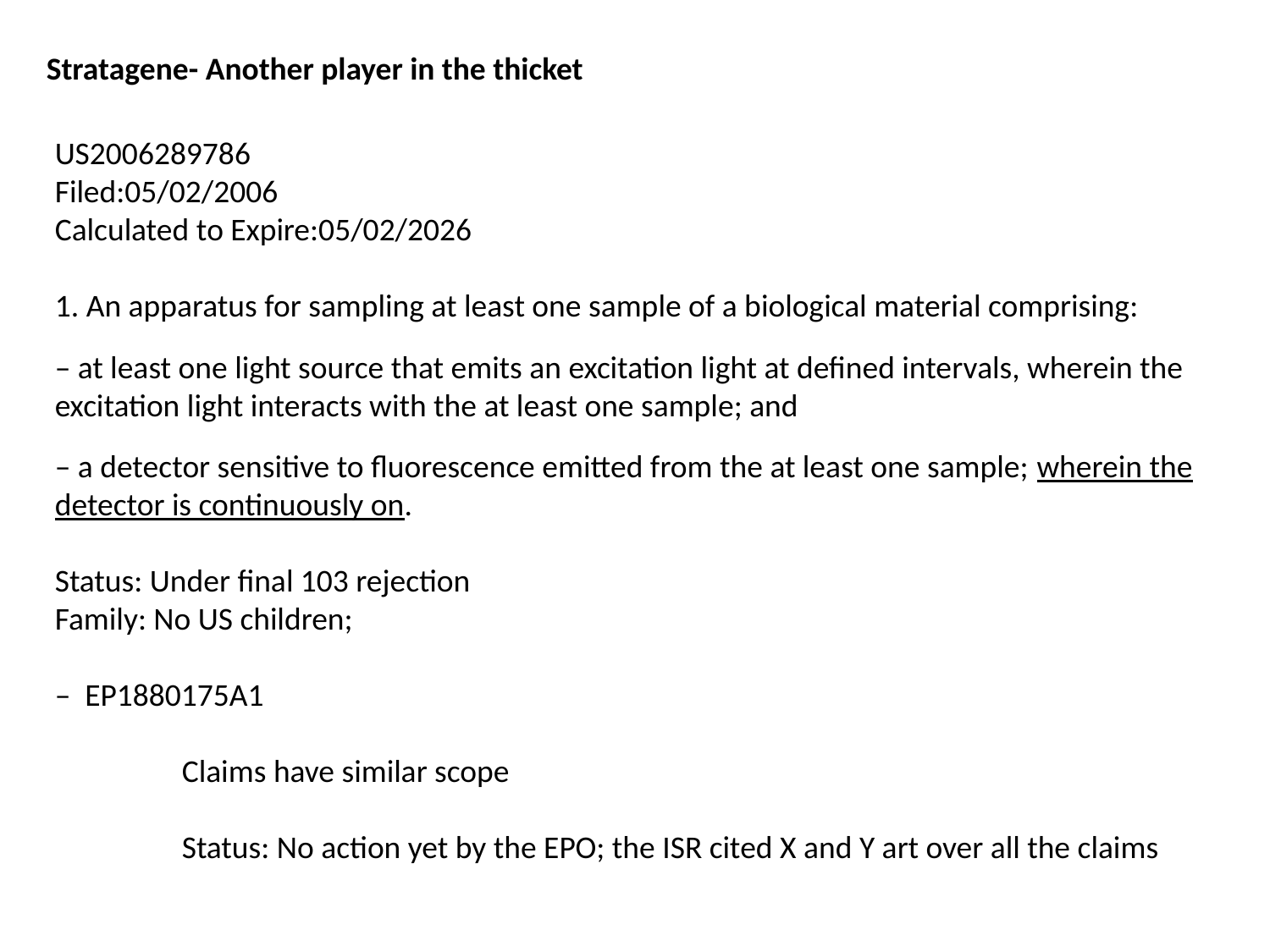

Stratagene- Another player in the thicket
US2006289786
Filed:05/02/2006
Calculated to Expire:05/02/2026

1. An apparatus for sampling at least one sample of a biological material comprising:

– at least one light source that emits an excitation light at defined intervals, wherein the excitation light interacts with the at least one sample; and

– a detector sensitive to fluorescence emitted from the at least one sample; wherein the detector is continuously on.

Status: Under final 103 rejection
Family: No US children;

–  EP1880175A1

Claims have similar scope

Status: No action yet by the EPO; the ISR cited X and Y art over all the claims